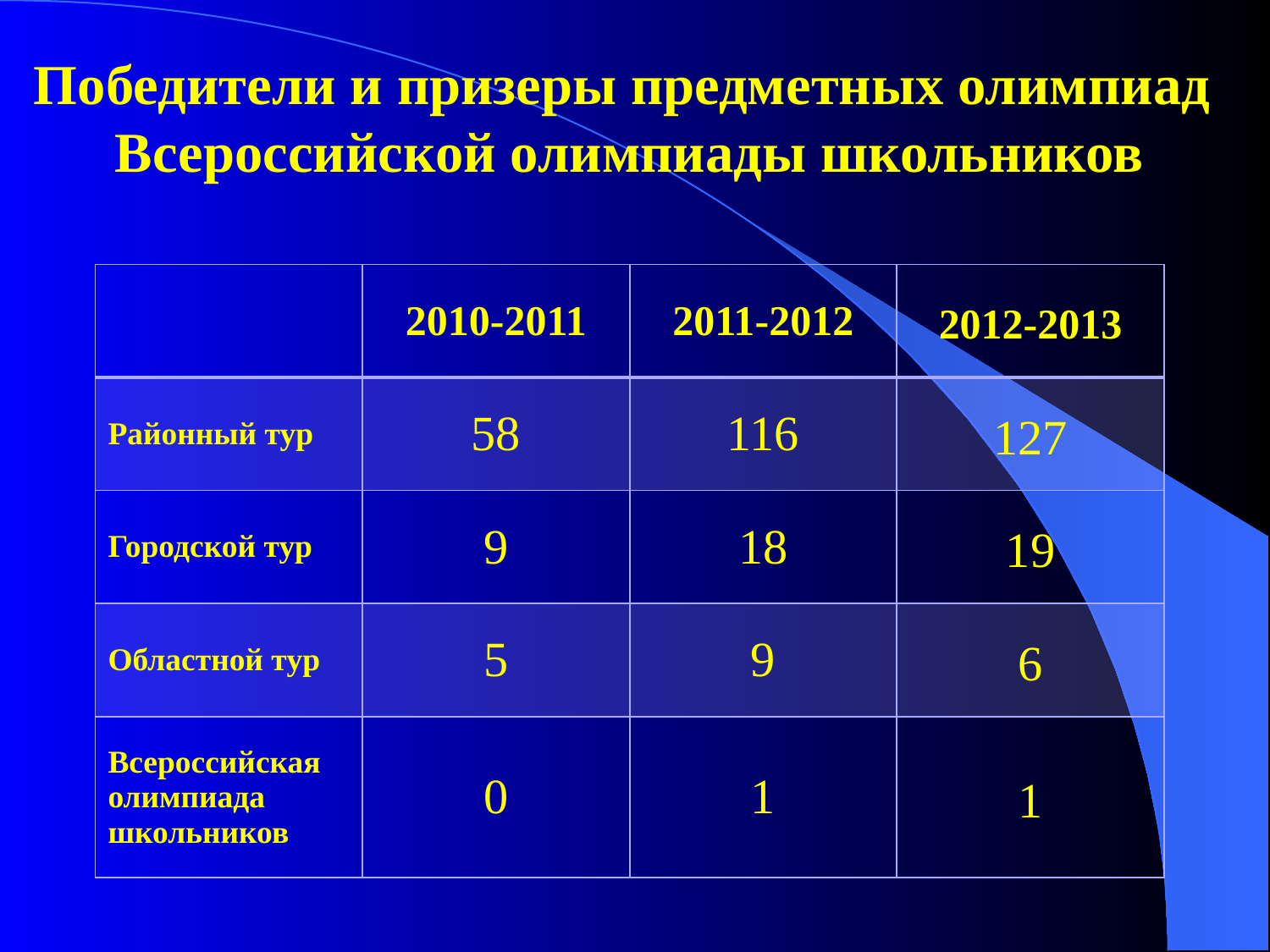

Победители и призеры предметных олимпиад
Всероссийской олимпиады школьников
|  | 2010-2011 | 2011-2012 | 2012-2013 |
| --- | --- | --- | --- |
| Районный тур | 58 | 116 | 127 |
| Городской тур | 9 | 18 | 19 |
| Областной тур | 5 | 9 | 6 |
| Всероссийская олимпиада школьников | 0 | 1 | 1 |